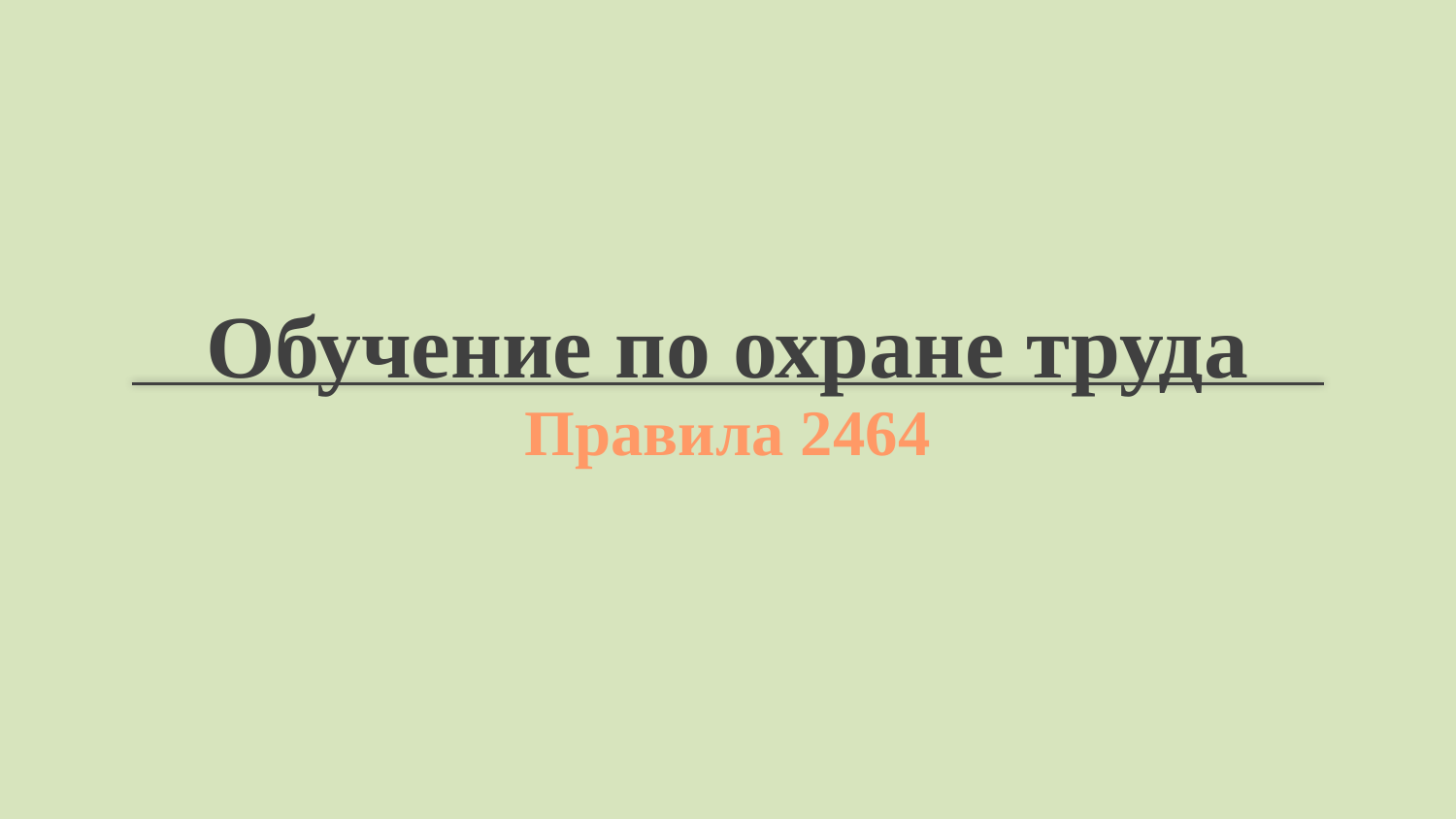

# Обучение по охране труда
Правила 2464